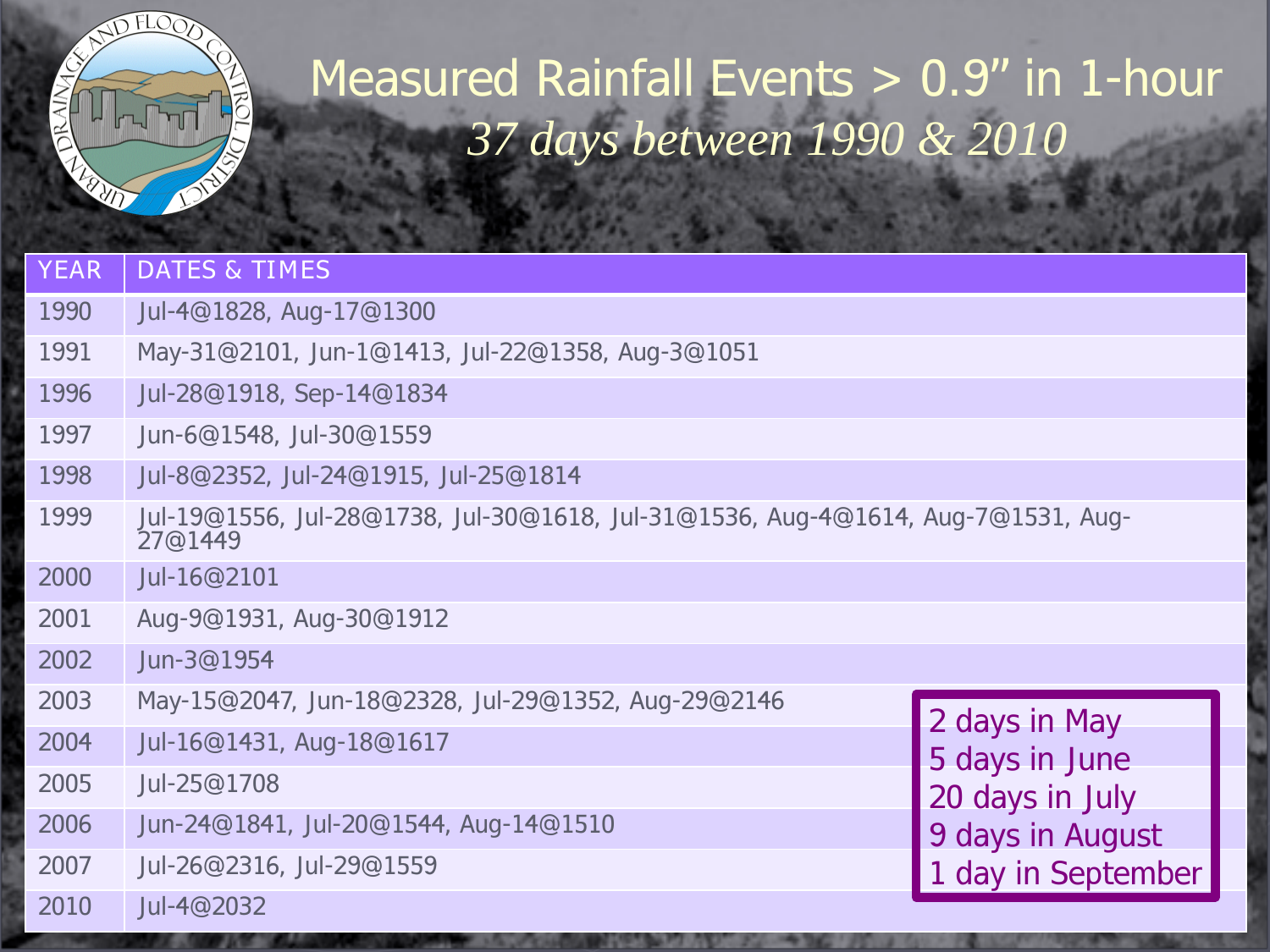

# Measured Rainfall Events > 0.9” in 1-hour 37 days between 1990 & 2010
| YEAR | DATES & TIMES |
| --- | --- |
| 1990 | Jul-4@1828, Aug-17@1300 |
| 1991 | May-31@2101, Jun-1@1413, Jul-22@1358, Aug-3@1051 |
| 1996 | Jul-28@1918, Sep-14@1834 |
| 1997 | Jun-6@1548, Jul-30@1559 |
| 1998 | Jul-8@2352, Jul-24@1915, Jul-25@1814 |
| 1999 | Jul-19@1556, Jul-28@1738, Jul-30@1618, Jul-31@1536, Aug-4@1614, Aug-7@1531, Aug-27@1449 |
| 2000 | Jul-16@2101 |
| 2001 | Aug-9@1931, Aug-30@1912 |
| 2002 | Jun-3@1954 |
| 2003 | May-15@2047, Jun-18@2328, Jul-29@1352, Aug-29@2146 |
| 2004 | Jul-16@1431, Aug-18@1617 |
| 2005 | Jul-25@1708 |
| 2006 | Jun-24@1841, Jul-20@1544, Aug-14@1510 |
| 2007 | Jul-26@2316, Jul-29@1559 |
| 2010 | Jul-4@2032 |
2 days in May
5 days in June
20 days in July
9 days in August
1 day in September